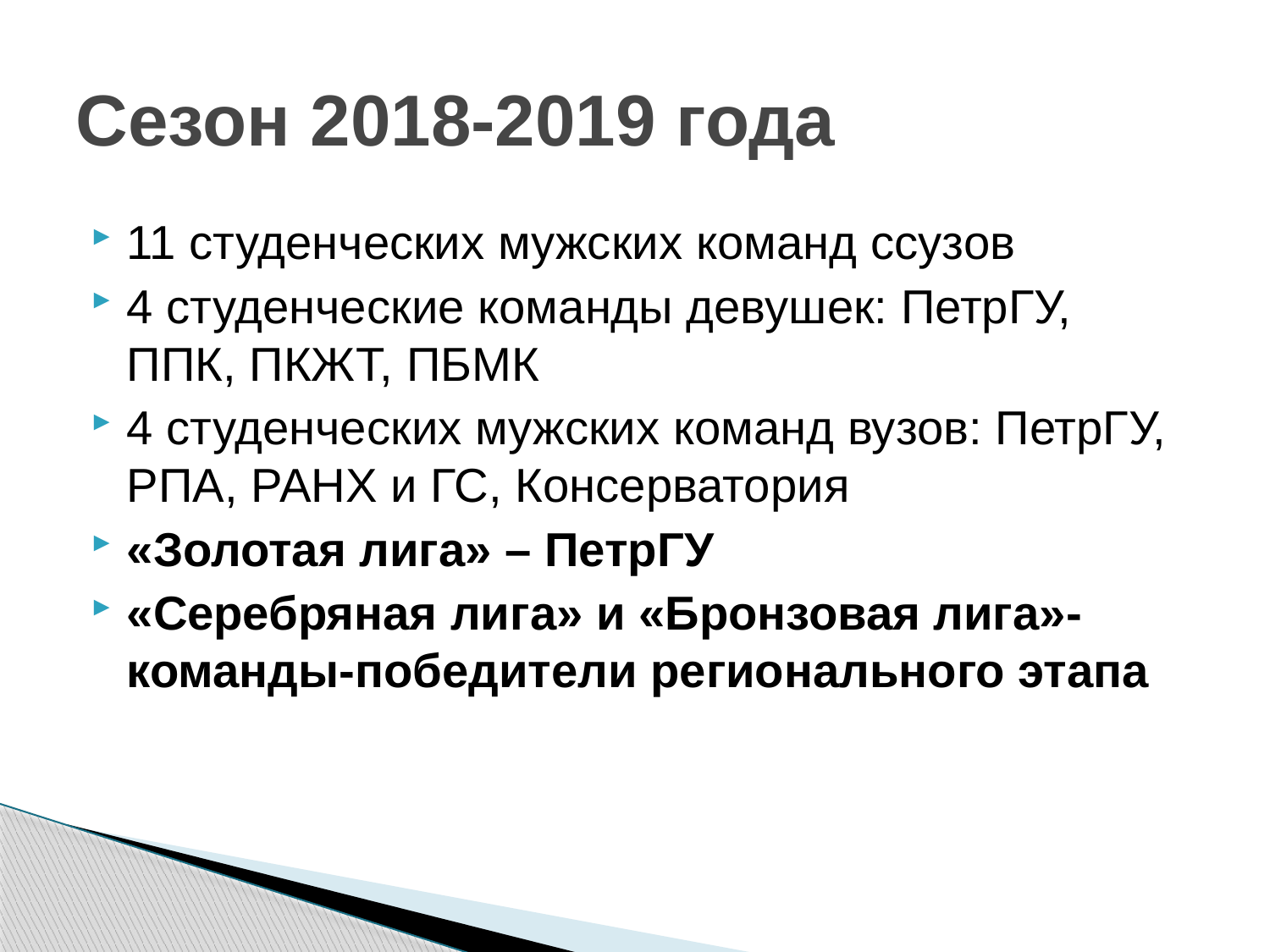

# Сезон 2018-2019 года
11 студенческих мужских команд ссузов
4 студенческие команды девушек: ПетрГУ, ППК, ПКЖТ, ПБМК
4 студенческих мужских команд вузов: ПетрГУ, РПА, РАНХ и ГС, Консерватория
«Золотая лига» – ПетрГУ
«Серебряная лига» и «Бронзовая лига»-команды-победители регионального этапа